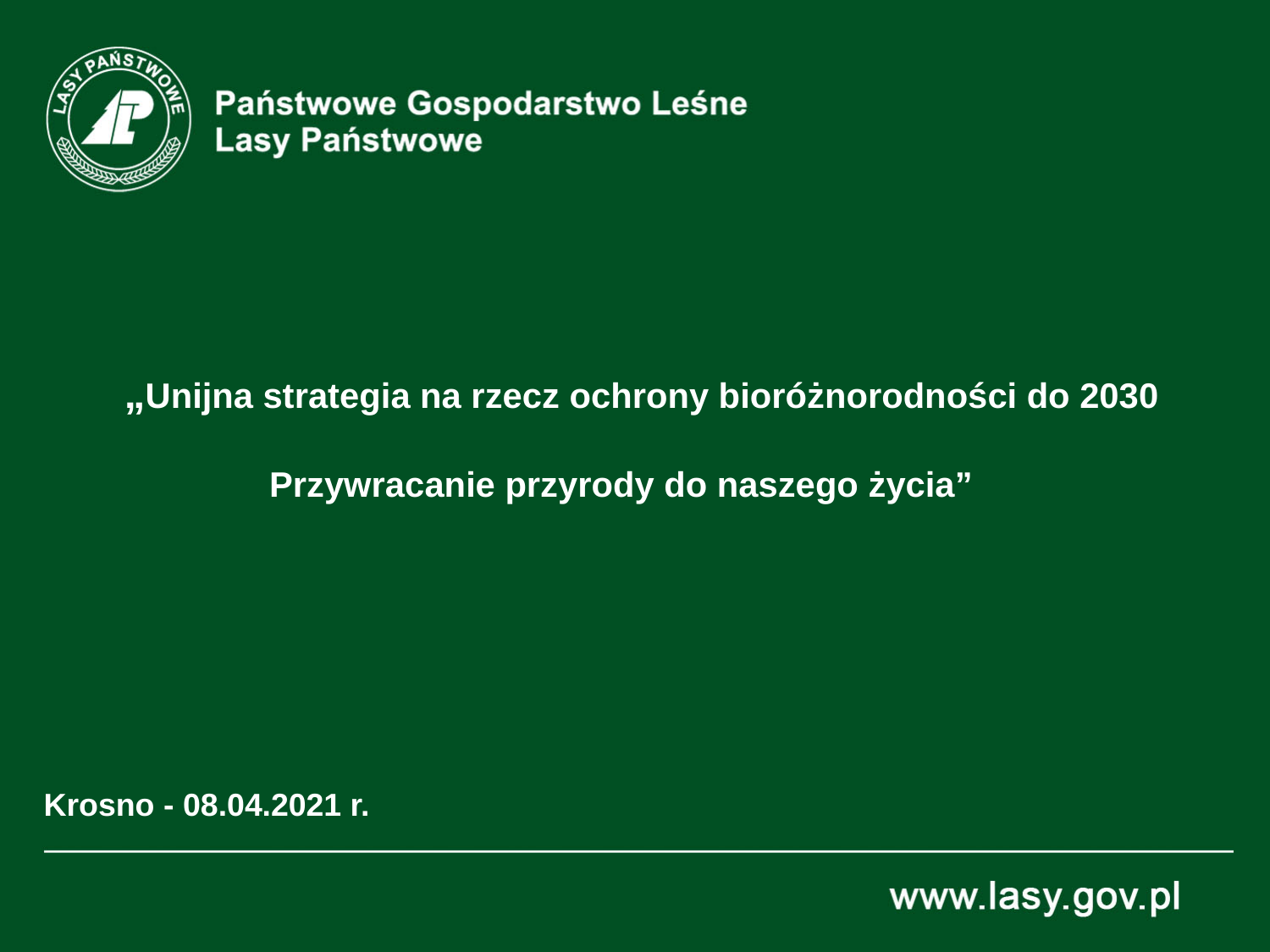

# „Unijna strategia na rzecz ochrony bioróżnorodności do 2030 Przywracanie przyrody do naszego życia” Krosno - 08.04.2021 r.